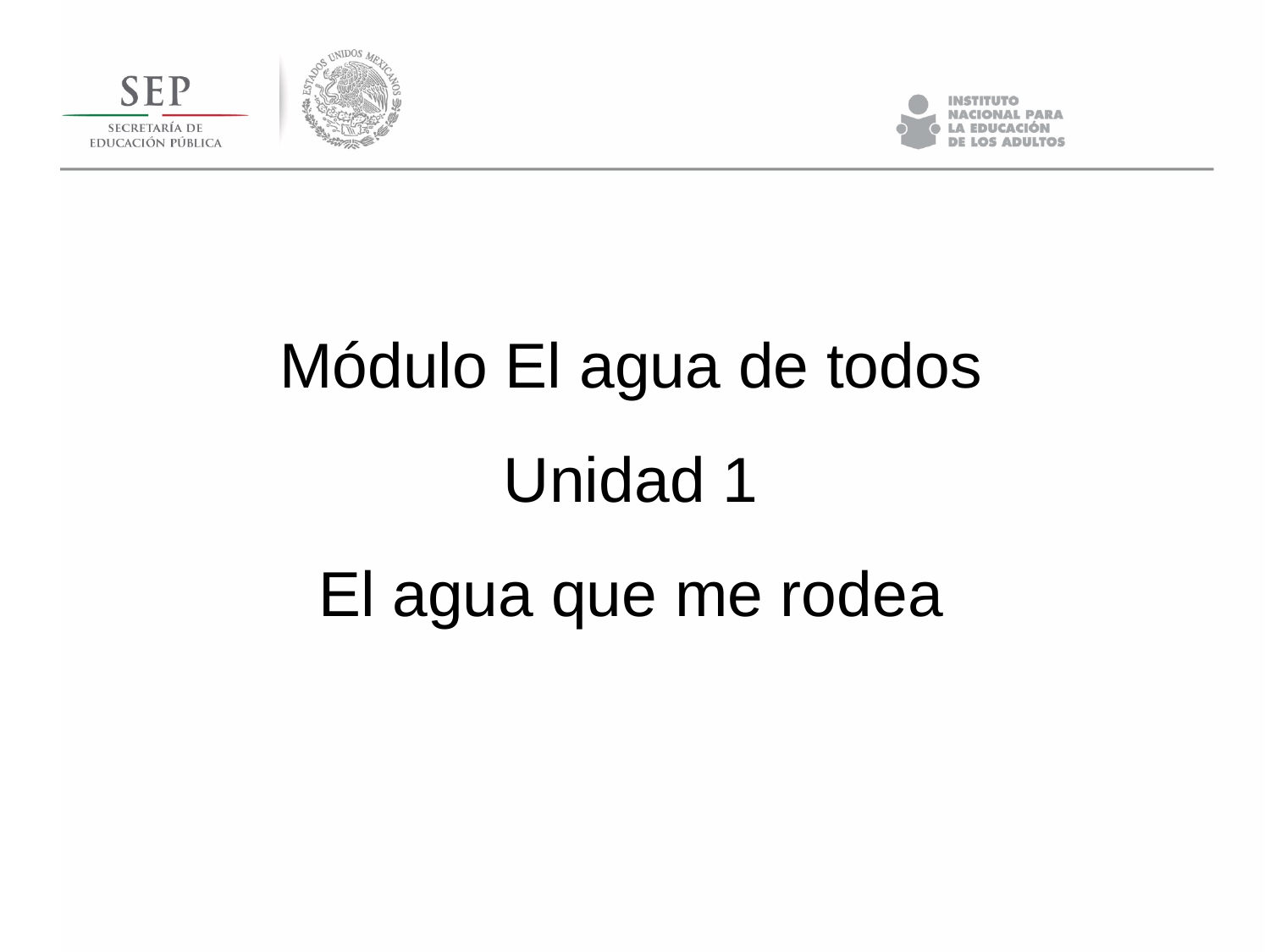

# Módulo El agua de todos Unidad 1 El agua que me rodea